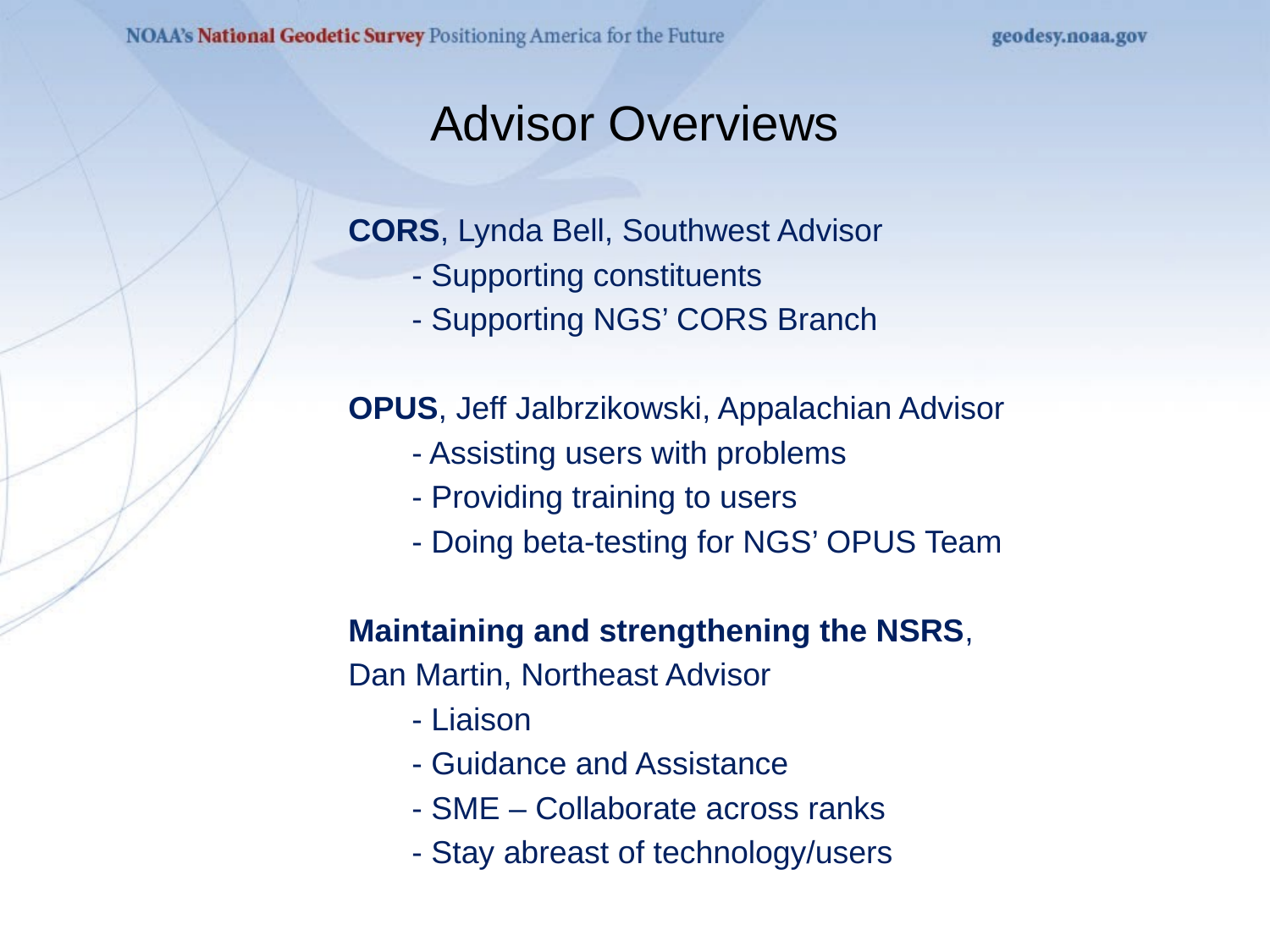

Advisor Overviews
CORS, Lynda Bell, Southwest Advisor
- Supporting constituents
- Supporting NGS’ CORS Branch

OPUS, Jeff Jalbrzikowski, Appalachian Advisor
- Assisting users with problems
- Providing training to users
- Doing beta-testing for NGS’ OPUS Team

Maintaining and strengthening the NSRS,
Dan Martin, Northeast Advisor
- Liaison
- Guidance and Assistance
- SME – Collaborate across ranks
- Stay abreast of technology/users